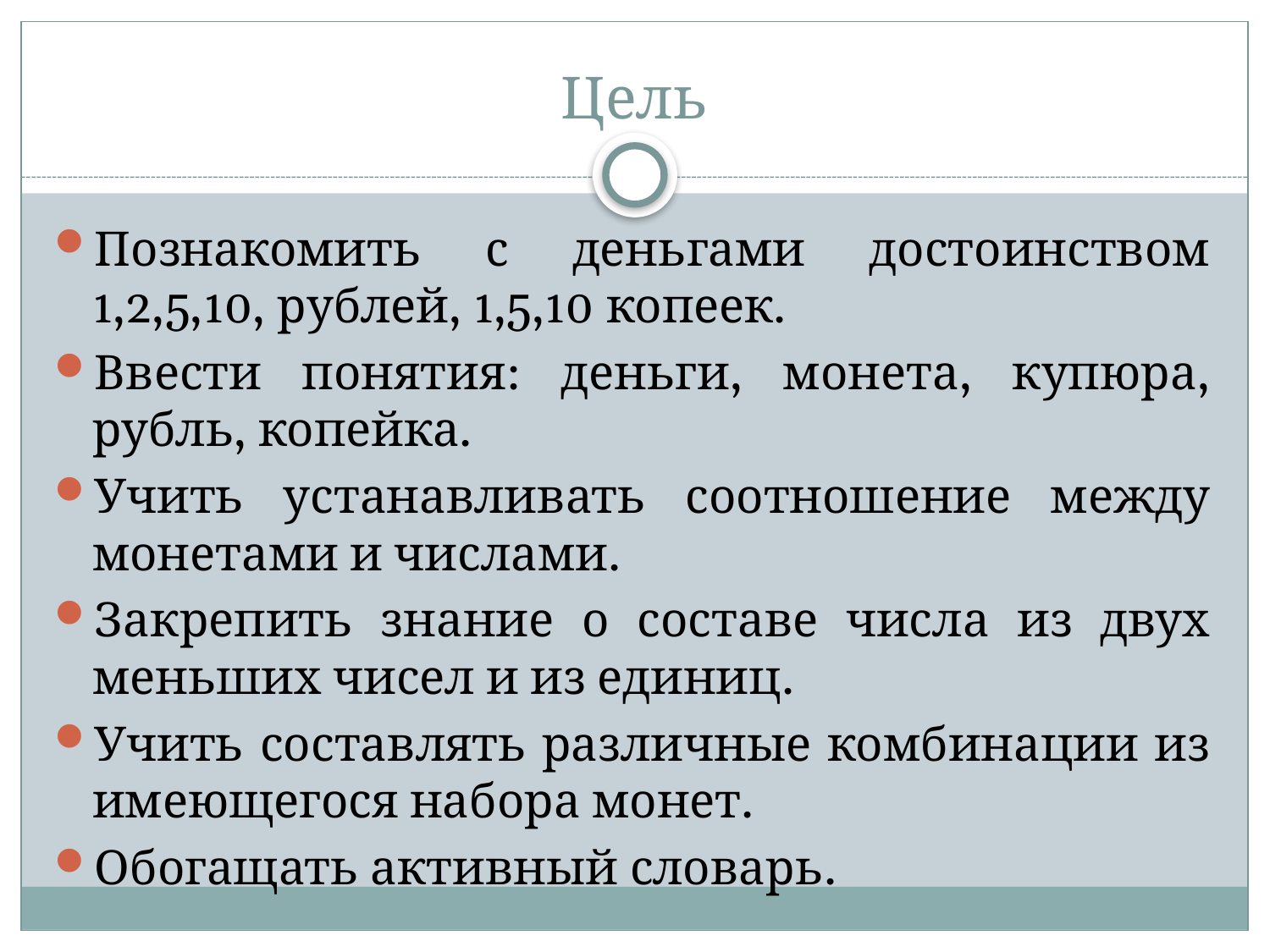

# Цель
Познакомить с деньгами достоинством 1,2,5,10, рублей, 1,5,10 копеек.
Ввести понятия: деньги, монета, купюра, рубль, копейка.
Учить устанавливать соотношение между монетами и числами.
Закрепить знание о составе числа из двух меньших чисел и из единиц.
Учить составлять различные комбинации из имеющегося набора монет.
Обогащать активный словарь.